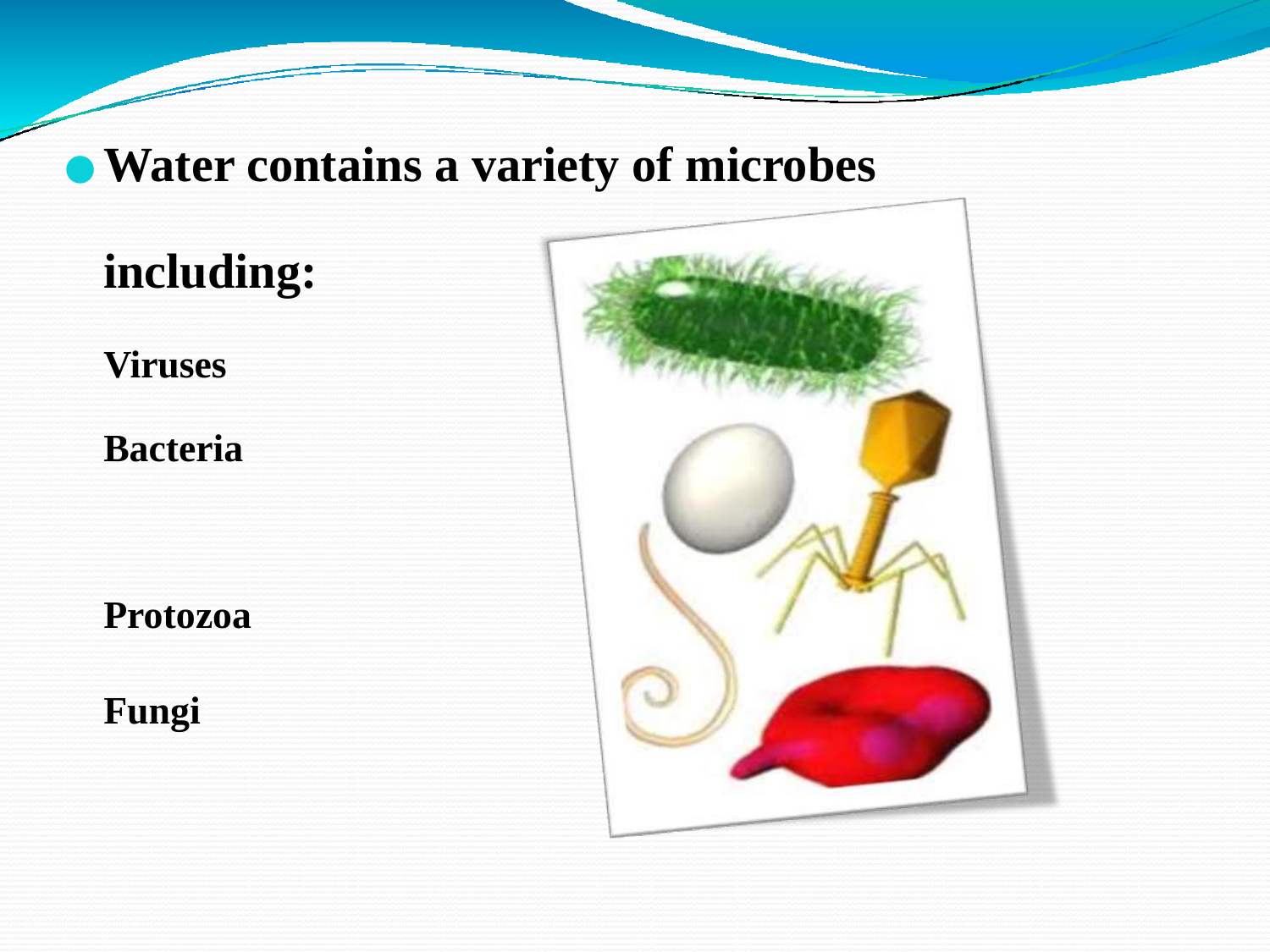

Water contains a variety of microbes
including:
Viruses  Bacteria  Protozoa

Fungi